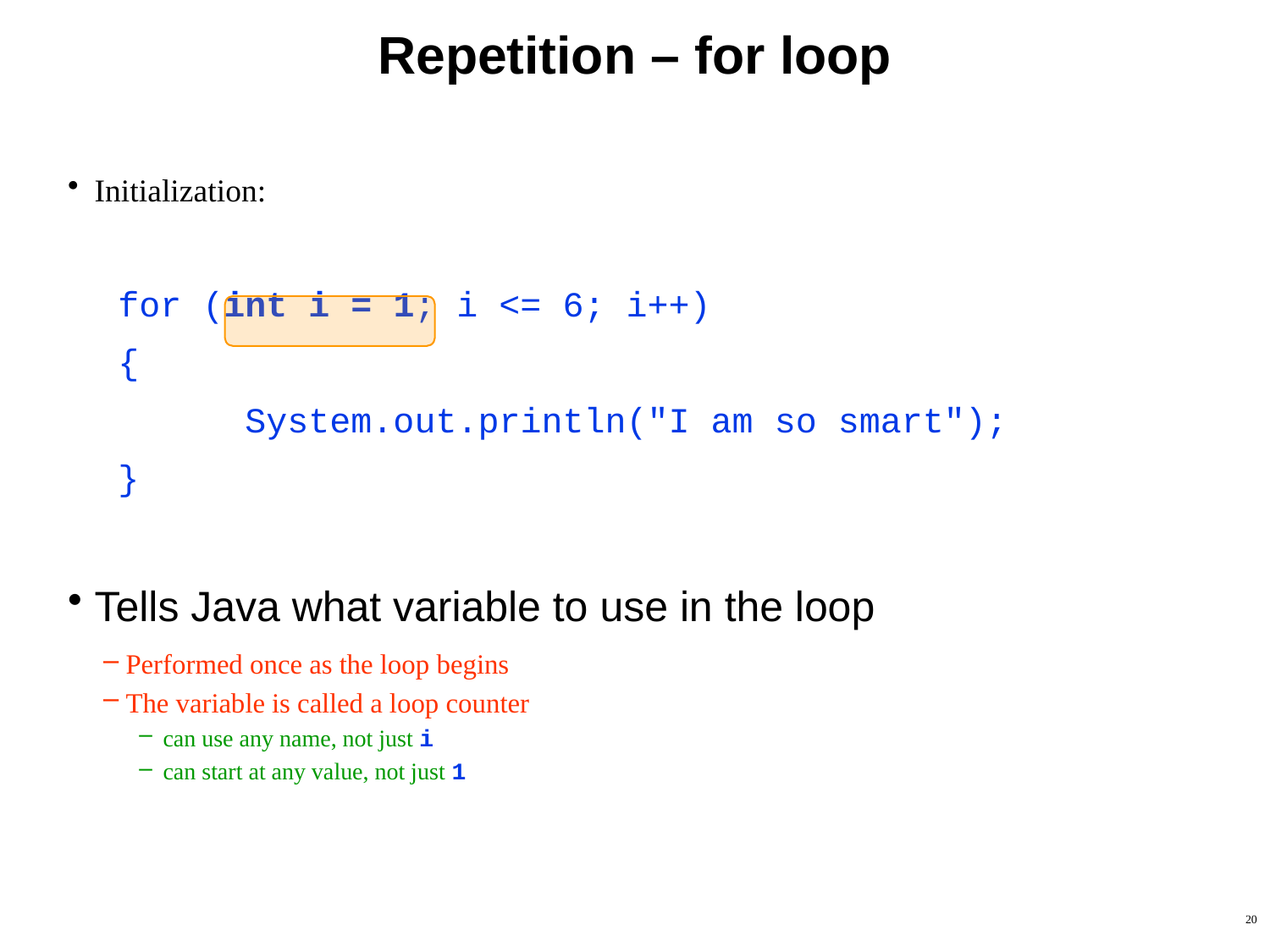

# Repetition – for loop
Initialization:

for (int i = 1; i <= 6; i++)
{
	System.out.println("I am so smart");
}

Tells Java what variable to use in the loop
Performed once as the loop begins
The variable is called a loop counter
 can use any name, not just i
 can start at any value, not just 1

20